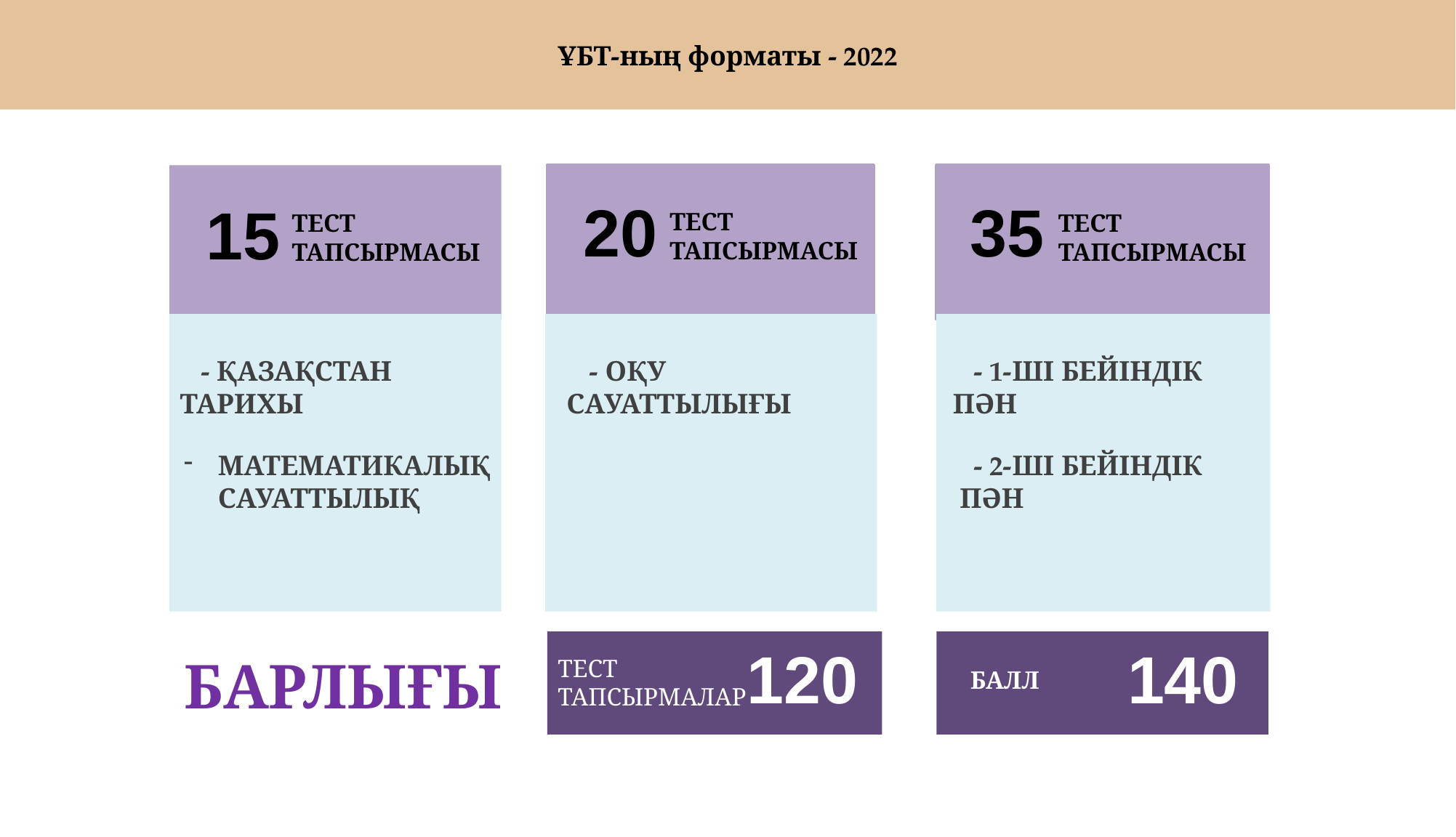

# ҰБТ-ның форматы - 2022

20
35
15
ТЕСТ ТАПСЫРМАСЫ
ТЕСТ ТАПСЫРМАСЫ
ТЕСТ ТАПСЫРМАСЫ

   - 1-ШІ БЕЙІНДІК
ПӘН
   - ҚАЗАҚСТАН ТАРИХЫ
   - ОҚУ САУАТТЫЛЫҒЫ
   - 2-ШІ БЕЙІНДІК
 ПӘН
МАТЕМАТИКАЛЫҚ САУАТТЫЛЫҚ

120

140
БАРЛЫҒЫ
ТЕСТ ТАПСЫРМАЛАР
БАЛЛ